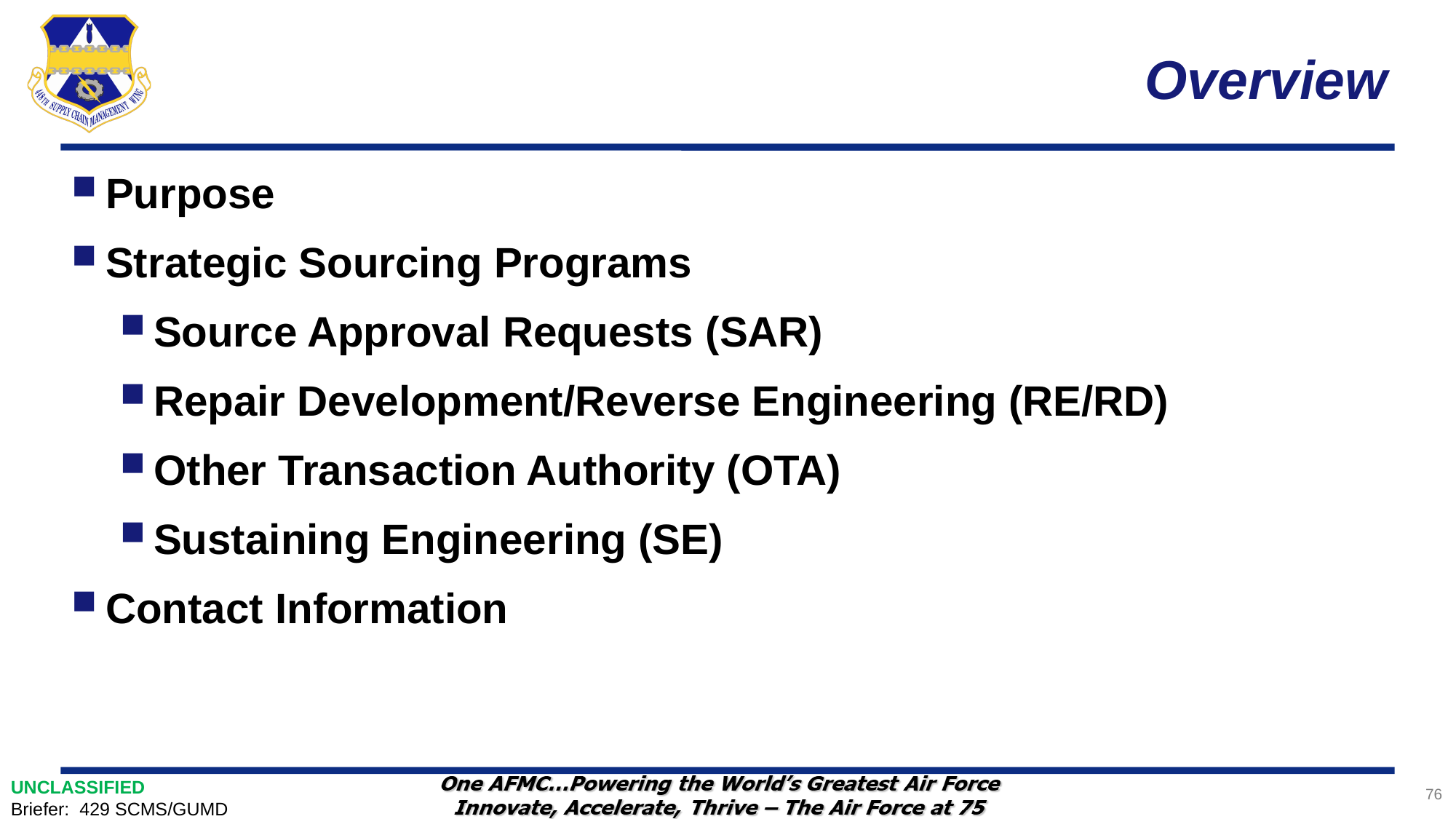

# Overview
Purpose
Strategic Sourcing Programs
Source Approval Requests (SAR)
Repair Development/Reverse Engineering (RE/RD)
Other Transaction Authority (OTA)
Sustaining Engineering (SE)
Contact Information
76